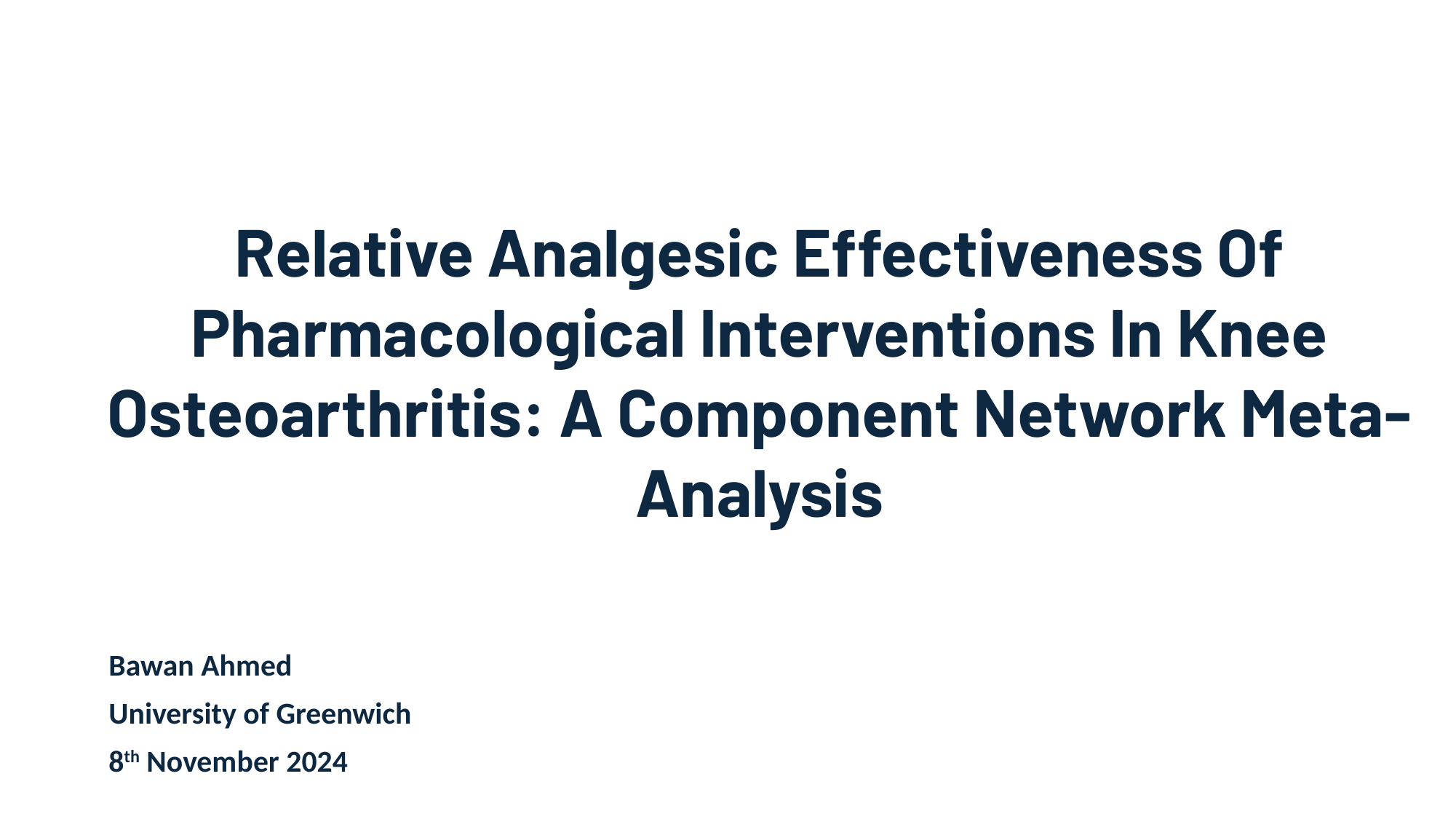

Relative Analgesic Effectiveness Of Pharmacological Interventions In Knee Osteoarthritis: A Component Network Meta-Analysis
Bawan Ahmed
University of Greenwich
8th November 2024